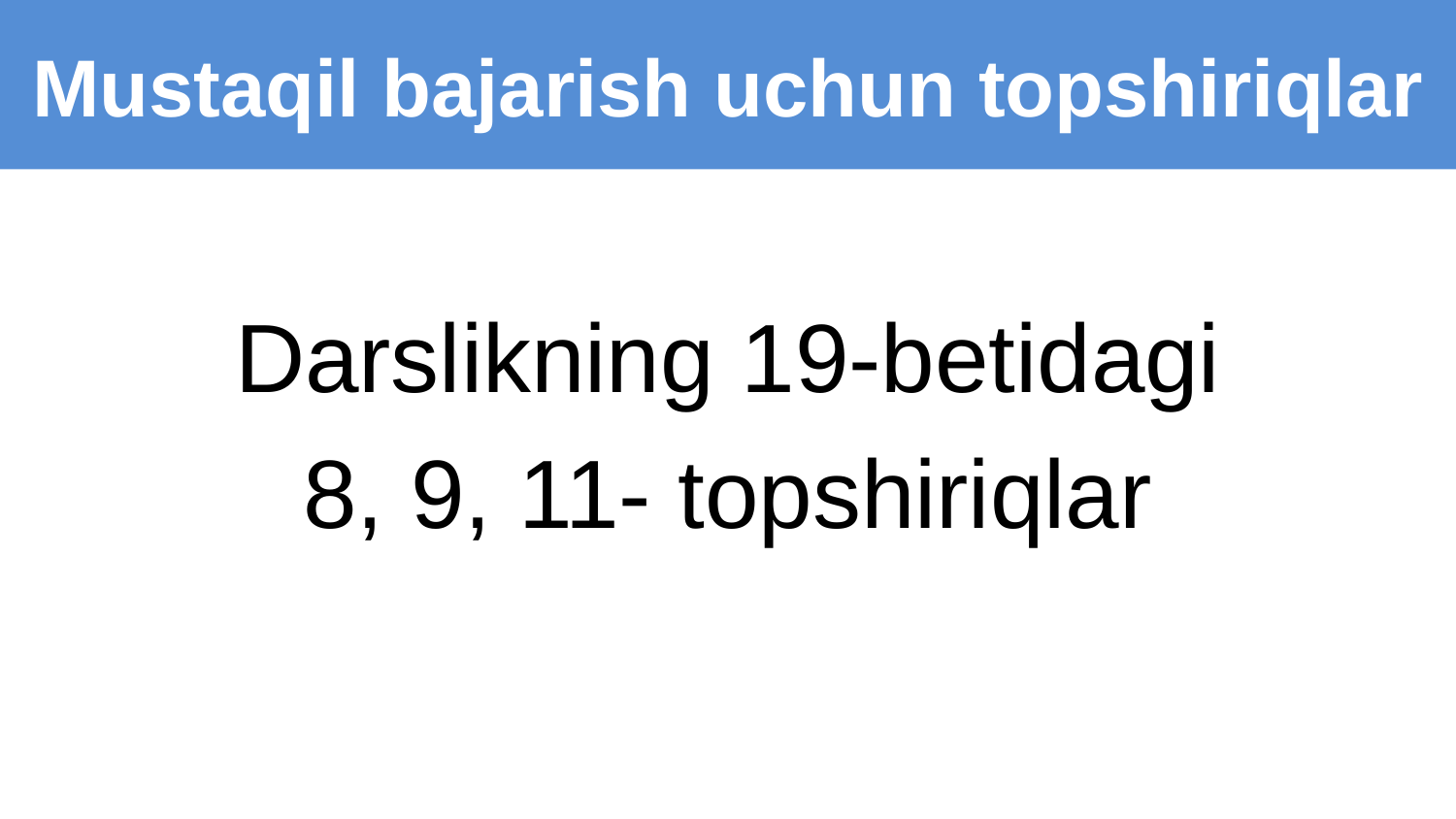

# Mustaqil bajarish uchun topshiriqlar

Darslikning 19-betidagi
8, 9, 11- topshiriqlar